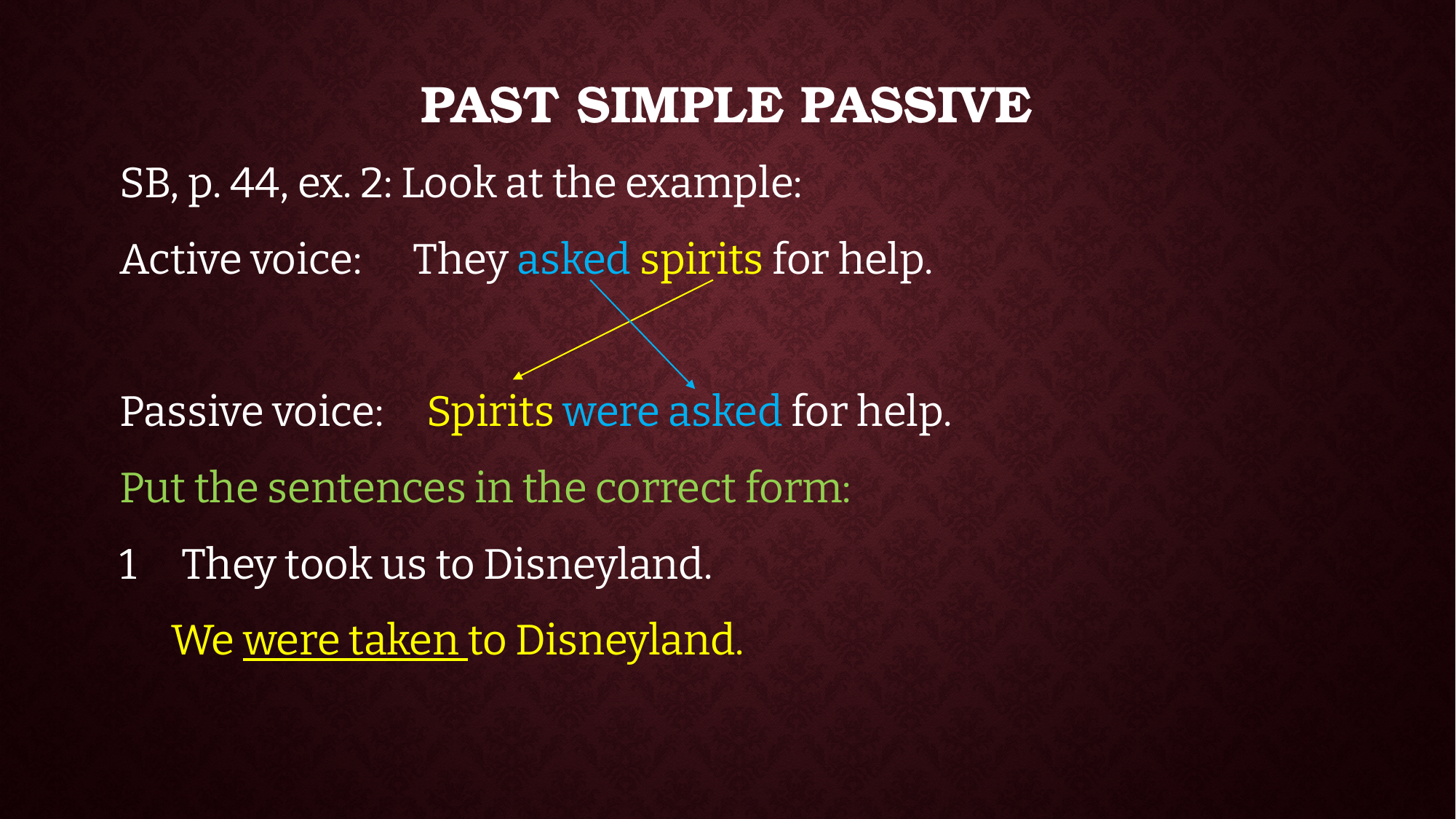

# Past simple passive
SB, p. 44, ex. 2: Look at the example:
Active voice:      They asked spirits for help.

Passive voice:     Spirits were asked for help.
Put the sentences in the correct form:
They took us to Disneyland.
      We were taken to Disneyland.